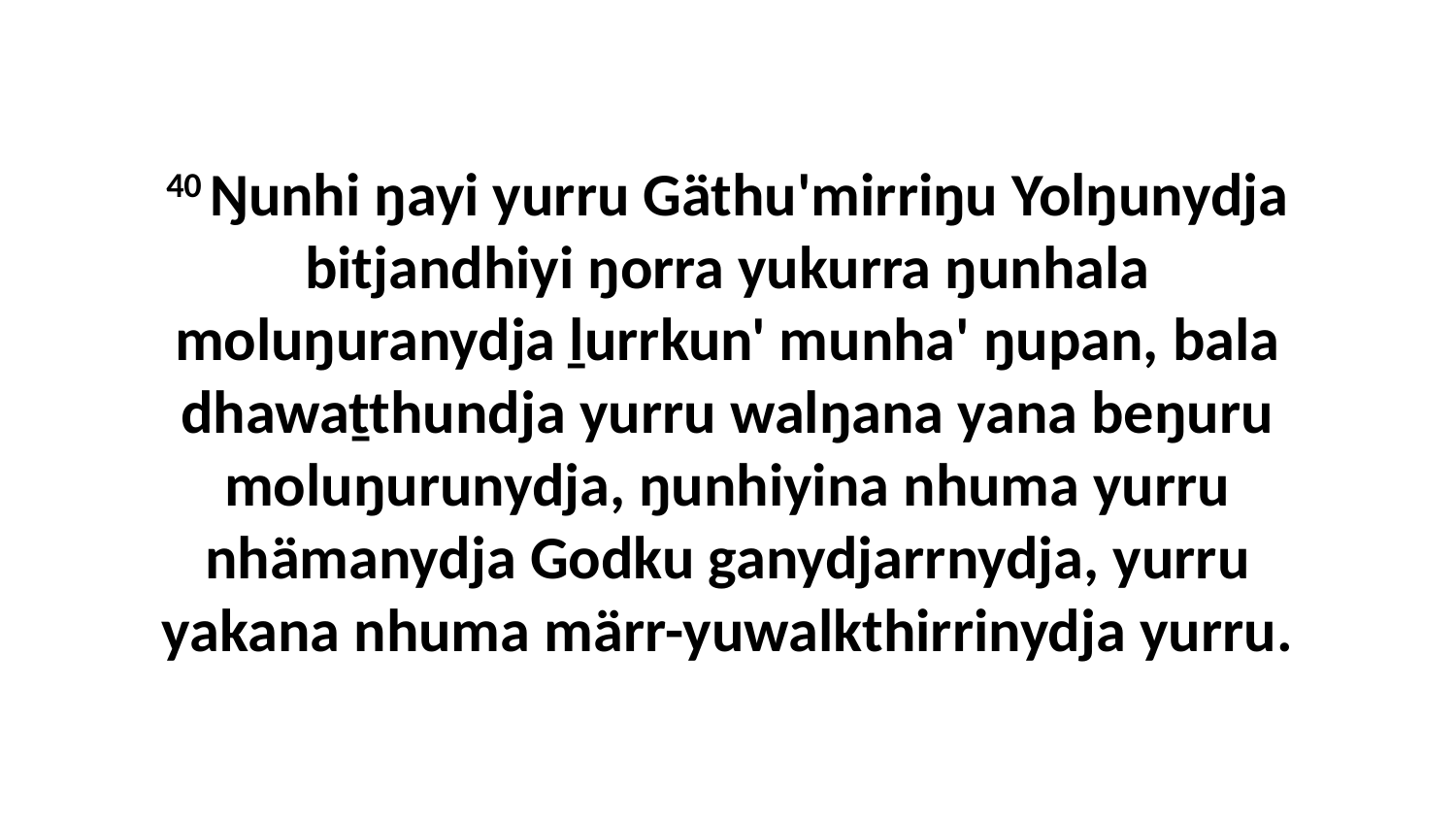

40 Ŋunhi ŋayi yurru Gäthu'mirriŋu Yolŋunydja bitjandhiyi ŋorra yukurra ŋunhala moluŋuranydja ḻurrkun' munha' ŋupan, bala dhawaṯthundja yurru walŋana yana beŋuru moluŋurunydja, ŋunhiyina nhuma yurru nhämanydja Godku ganydjarrnydja, yurru yakana nhuma märr-yuwalkthirrinydja yurru.